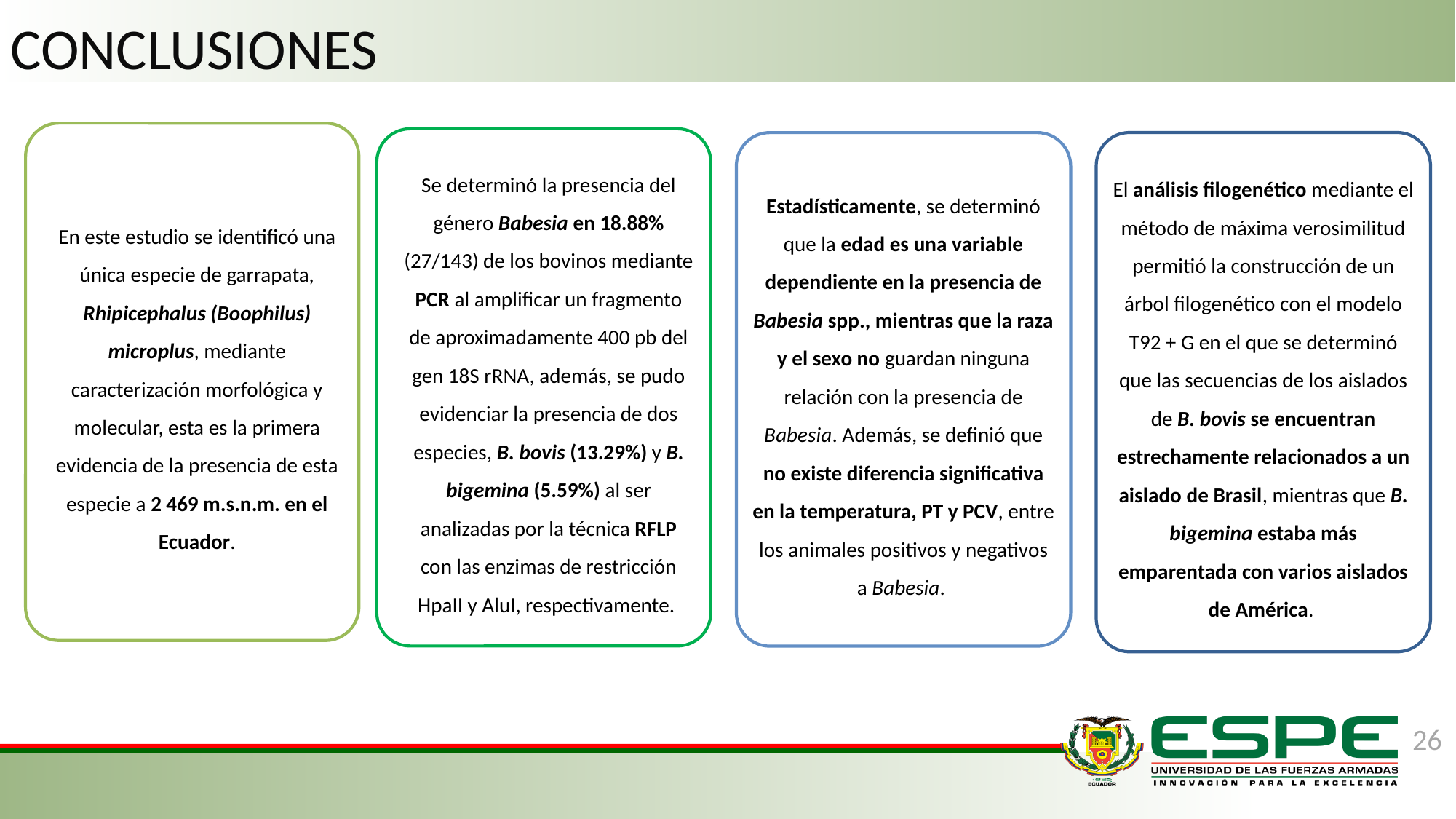

Se determinó la presencia del género Babesia en 18.88% (27/143) de los bovinos mediante PCR al amplificar un fragmento de aproximadamente 400 pb del gen 18S rRNA, además, se pudo evidenciar la presencia de dos especies, B. bovis (13.29%) y B. bigemina (5.59%) al ser analizadas por la técnica RFLP con las enzimas de restricción HpaII y AluI, respectivamente.
# CONCLUSIONES

En este estudio se identificó una única especie de garrapata, Rhipicephalus (Boophilus) microplus, mediante caracterización morfológica y molecular, esta es la primera evidencia de la presencia de esta especie a 2 469 m.s.n.m. en el Ecuador.

El análisis filogenético mediante el método de máxima verosimilitud permitió la construcción de un árbol filogenético con el modelo T92 + G en el que se determinó que las secuencias de los aislados de B. bovis se encuentran estrechamente relacionados a un aislado de Brasil, mientras que B. bigemina estaba más emparentada con varios aislados de América.

Estadísticamente, se determinó que la edad es una variable dependiente en la presencia de Babesia spp., mientras que la raza y el sexo no guardan ninguna relación con la presencia de Babesia. Además, se definió que no existe diferencia significativa en la temperatura, PT y PCV, entre los animales positivos y negativos a Babesia.
26